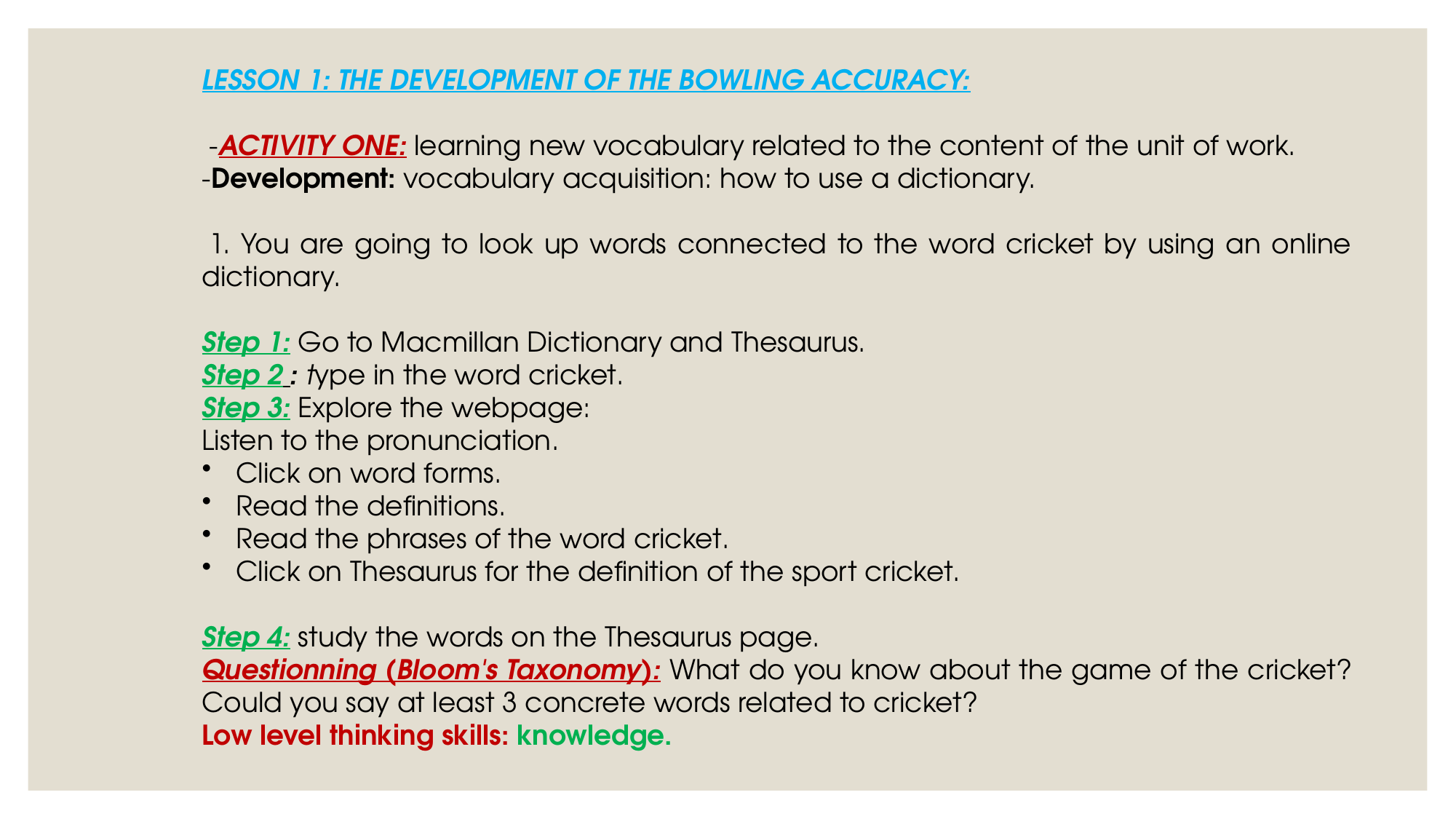

LESSON 1: THE DEVELOPMENT OF THE BOWLING ACCURACY:

 -ACTIVITY ONE: learning new vocabulary related to the content of the unit of work.
-Development: vocabulary acquisition: how to use a dictionary.

 1. You are going to look up words connected to the word cricket by using an online dictionary.

Step 1: Go to Macmillan Dictionary and Thesaurus.
Step 2 : type in the word cricket.
Step 3: Explore the webpage:
Listen to the pronunciation.
Click on word forms.
Read the definitions.
Read the phrases of the word cricket.
Click on Thesaurus for the definition of the sport cricket.

Step 4: study the words on the Thesaurus page.
Questionning (Bloom's Taxonomy): What do you know about the game of the cricket? Could you say at least 3 concrete words related to cricket?
Low level thinking skills: knowledge.